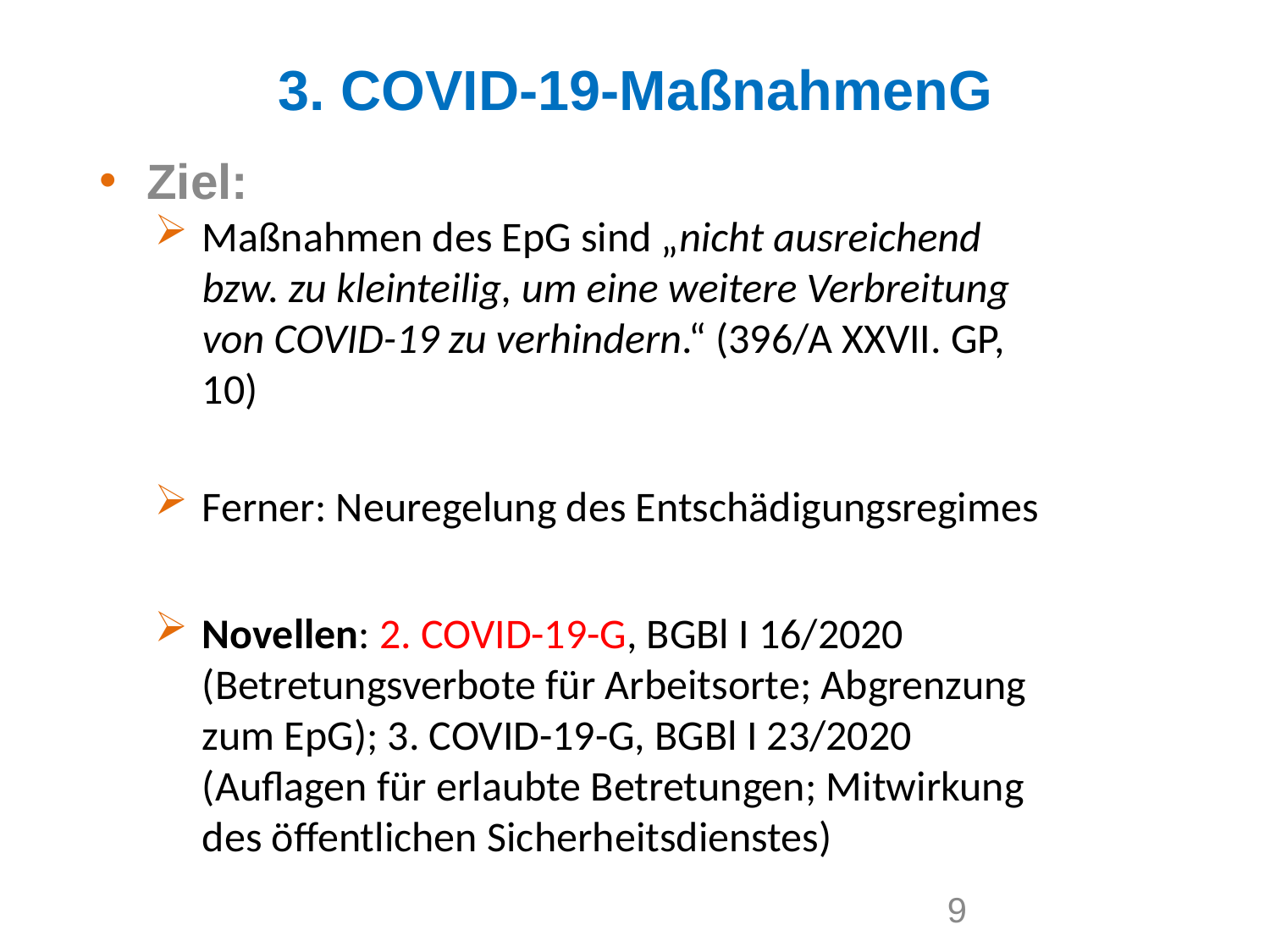

3. COVID-19-MaßnahmenG
Ziel:
Maßnahmen des EpG sind „nicht ausreichend bzw. zu kleinteilig, um eine weitere Verbreitung von COVID-19 zu verhindern.“ (396/A XXVII. GP, 10)

Ferner: Neuregelung des Entschädigungsregimes

Novellen: 2. COVID-19-G, BGBl I 16/2020 (Betretungsverbote für Arbeitsorte; Abgrenzung zum EpG); 3. COVID-19-G, BGBl I 23/2020 (Auflagen für erlaubte Betretungen; Mitwirkung des öffentlichen Sicherheitsdienstes)

9